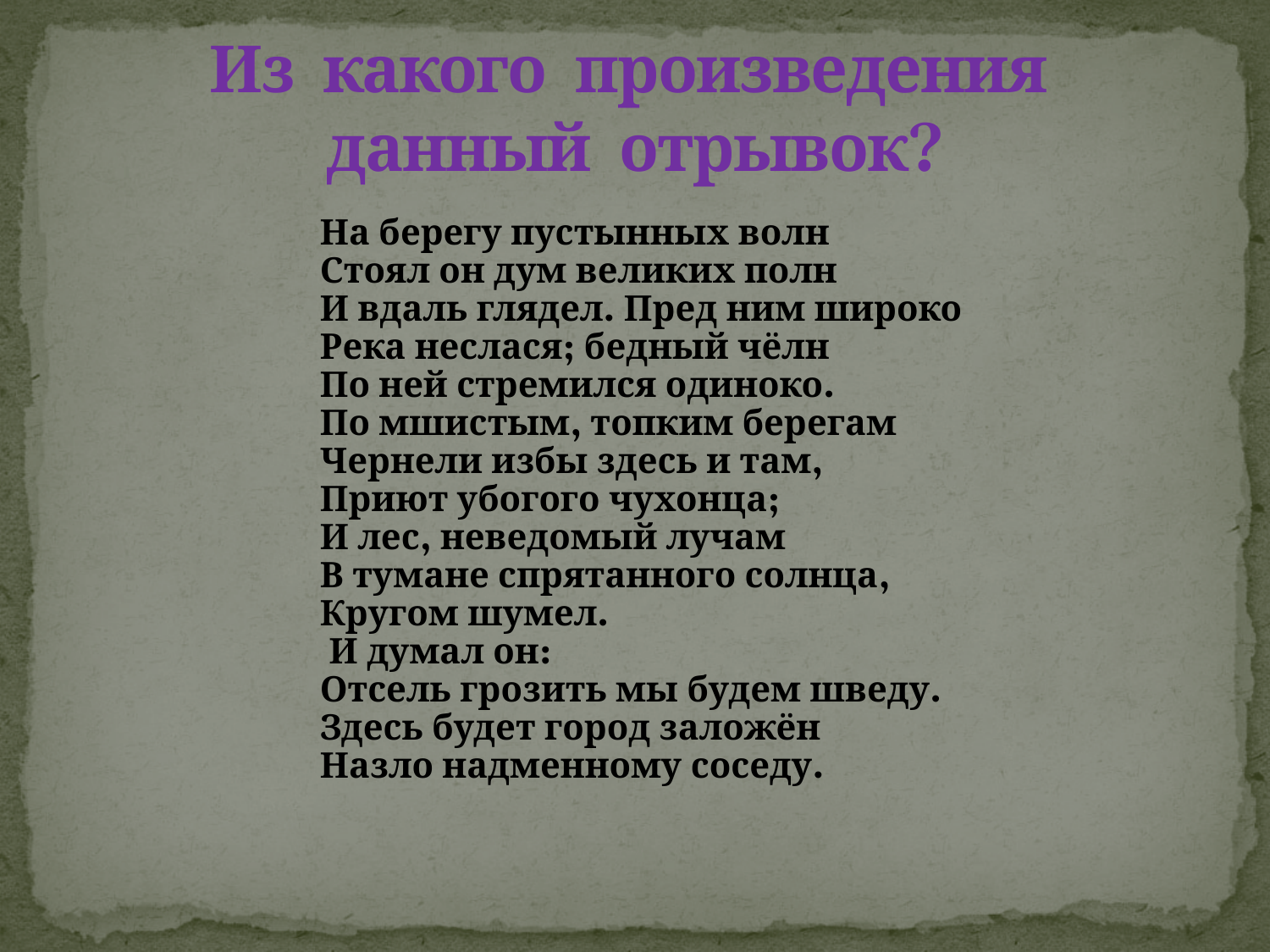

# Из  какого  произведения  данный  отрывок?
На берегу пустынных волн
Стоял он дум великих полн
И вдаль глядел. Пред ним широко
Река неслася; бедный чёлн
По ней стремился одиноко.
По мшистым, топким берегам
Чернели избы здесь и там,
Приют убогого чухонца;
И лес, неведомый лучам
В тумане спрятанного солнца,
Кругом шумел.
 И думал он:
Отсель грозить мы будем шведу.
Здесь будет город заложён
Назло надменному соседу.